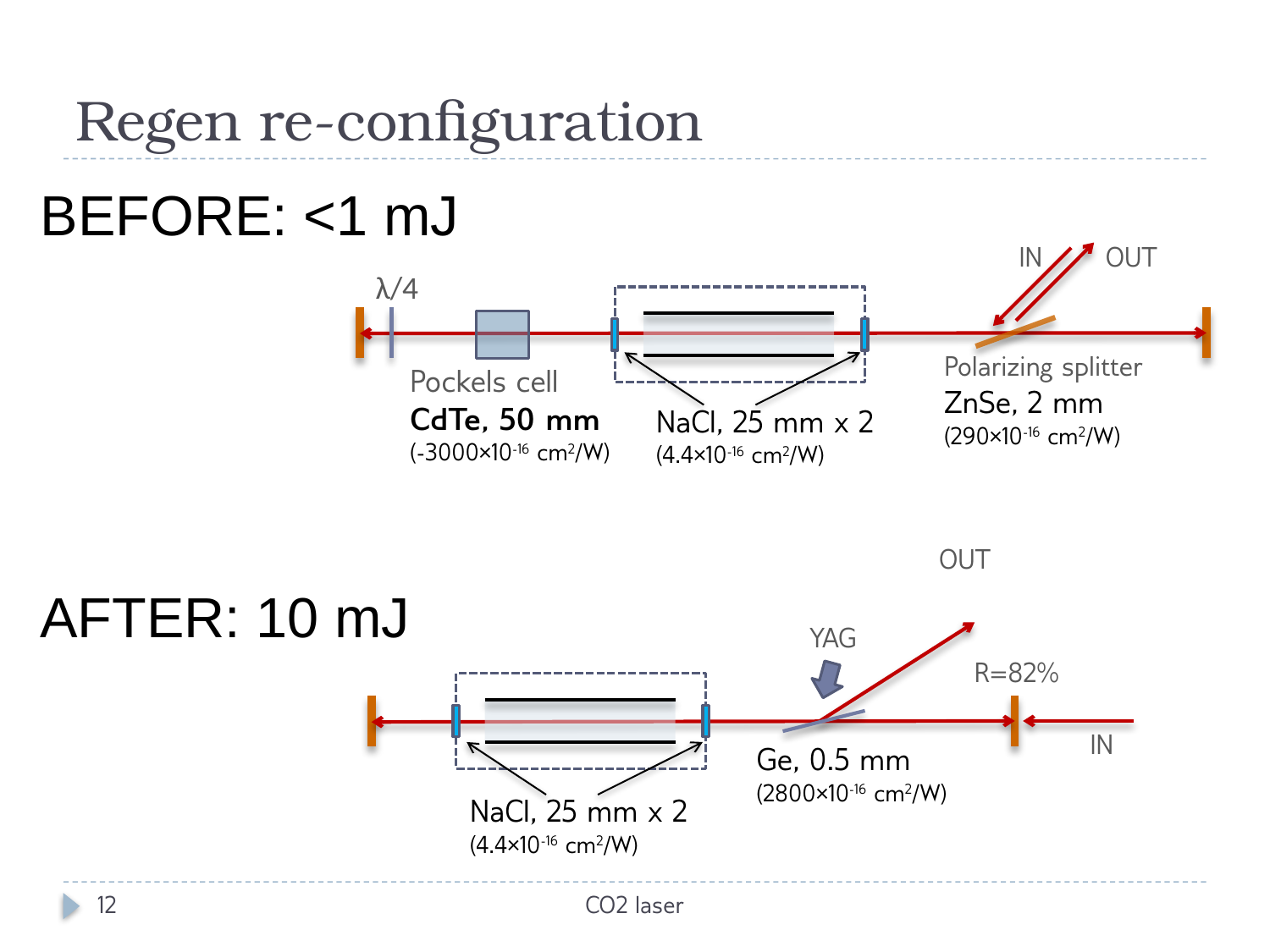

# Regen re-configuration
BEFORE: <1 mJ
IN
OUT
λ/4

Polarizing splitter
ZnSe, 2 mm
(290×10-16 cm2/W)
Pockels cell
CdTe, 50 mm
(-3000×10-16 cm2/W)
NaCl, 25 mm x 2
(4.4×10-16 cm2/W)
OUT
AFTER: 10 mJ
YAG
R=82%

IN
Ge, 0.5 mm
(2800×10-16 cm2/W)
NaCl, 25 mm x 2
(4.4×10-16 cm2/W)
12
CO2 laser